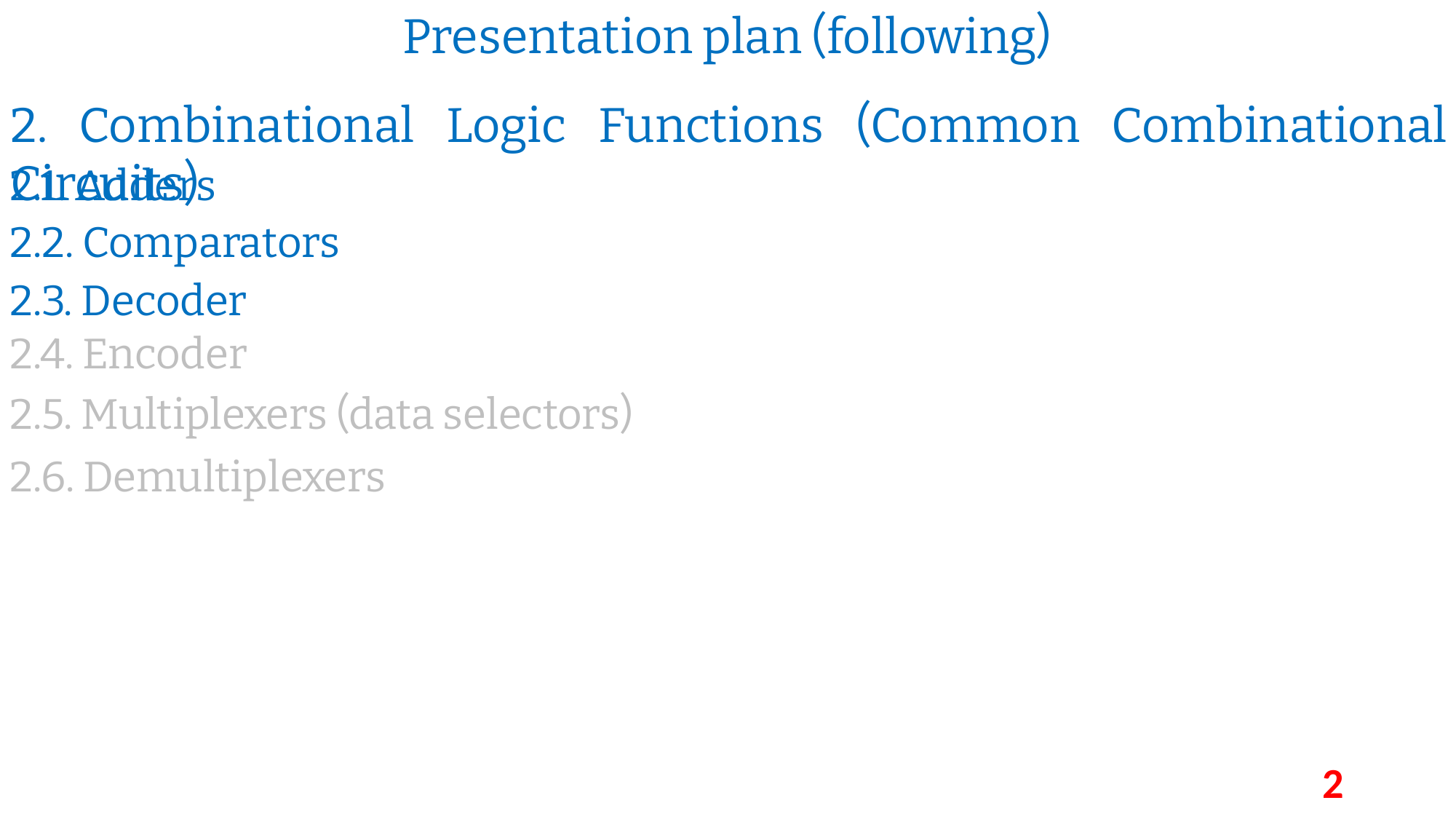

Presentation plan (following)
2. Combinational Logic Functions (Common Combinational Circuits)
2.1. Adders
2.2. Comparators
2.3. Decoder
2.4. Encoder
2.5. Multiplexers (data selectors)
2.6. Demultiplexers
2